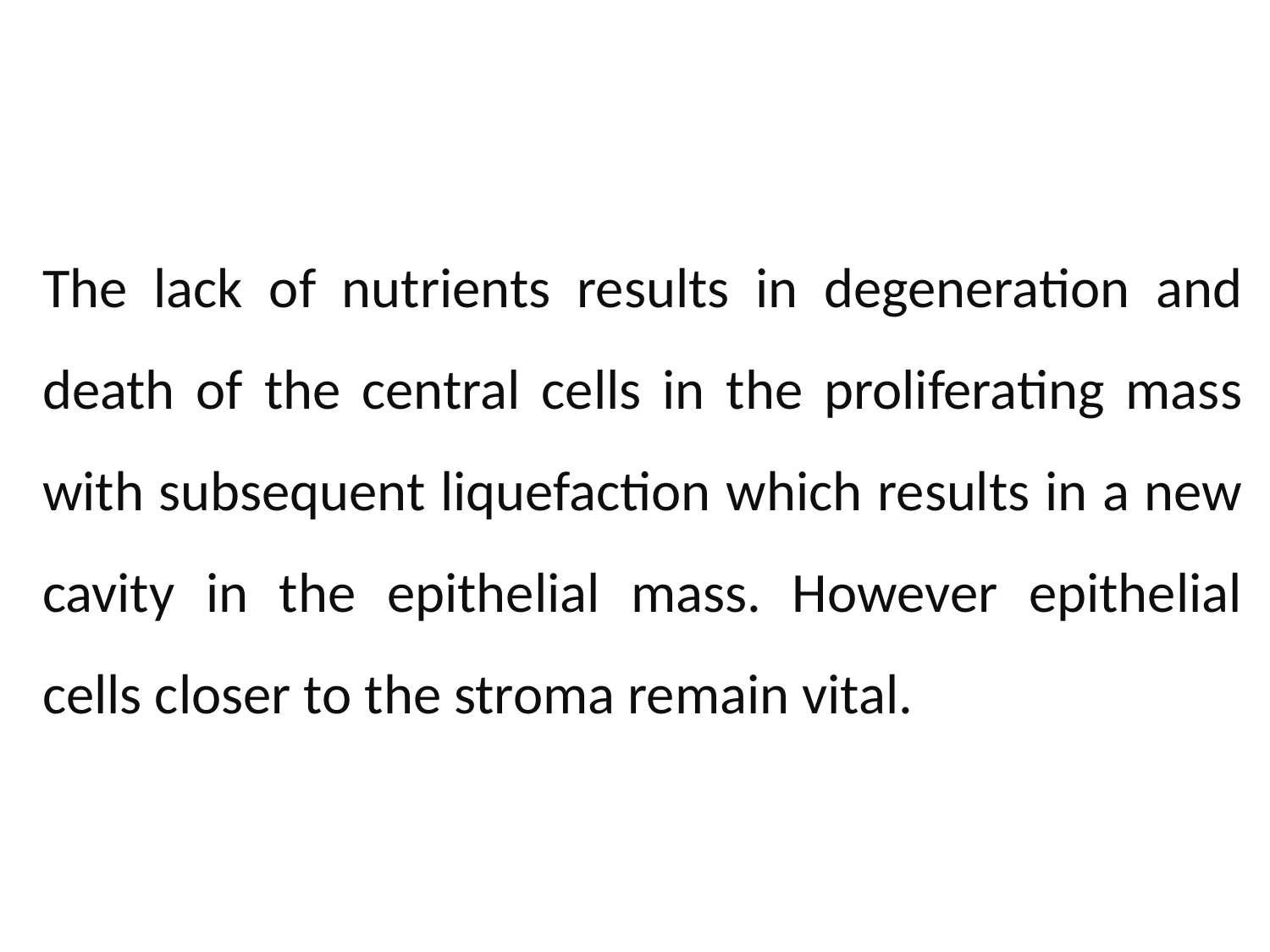

The lack of nutrients results in degeneration and death of the central cells in the proliferating mass with subsequent liquefaction which results in a new cavity in the epithelial mass. However epithelial cells closer to the stroma remain vital.